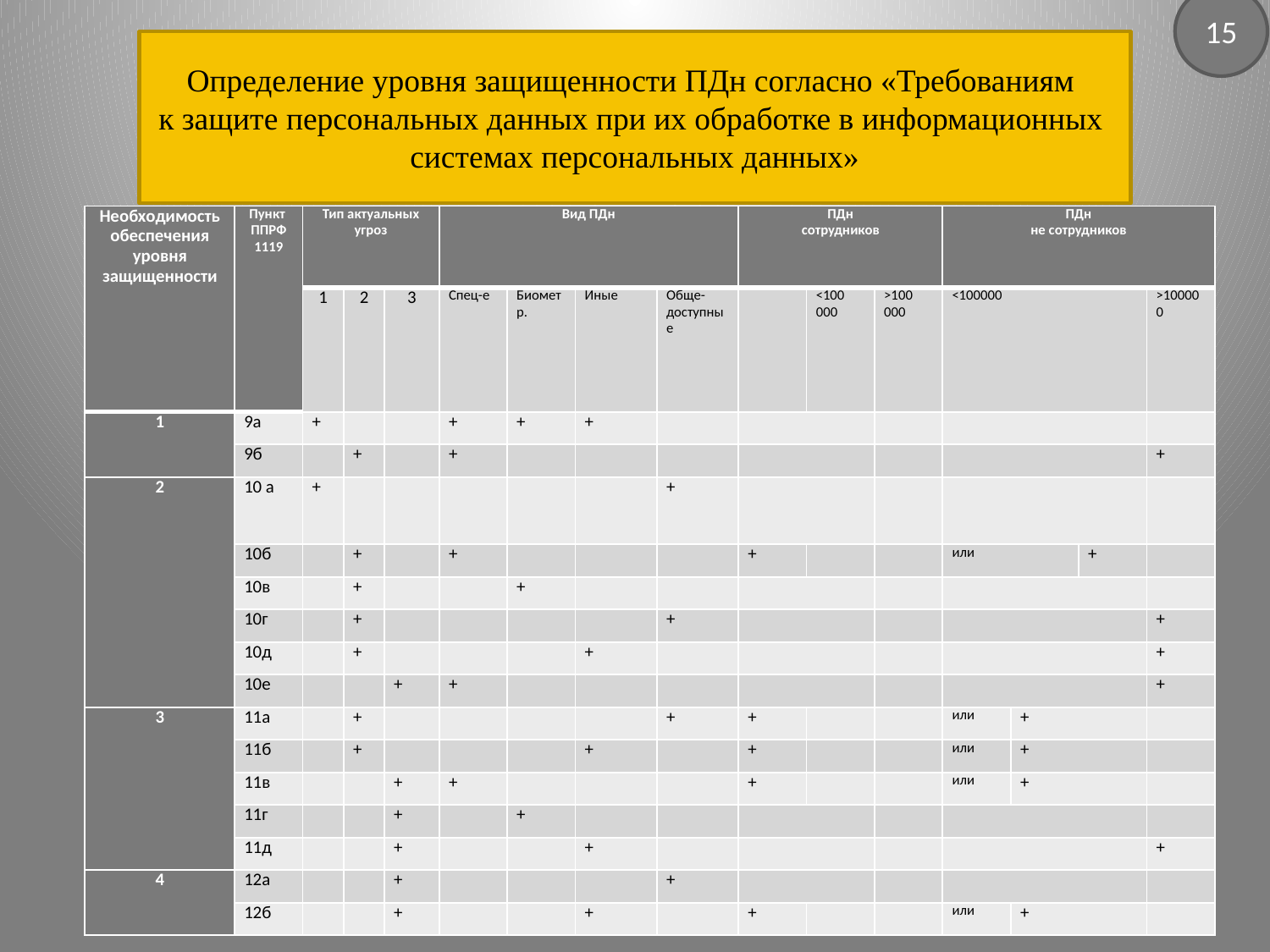

15
# Определение уровня защищенности ПДн согласно «Требованиям к защите персональных данных при их обработке в информационных системах персональных данных»
| Необходимость обеспечения уровня защищенности | Пункт ППРФ 1119 | Тип актуальных угроз |  |  | Вид ПДн |  |  |  | ПДн сотрудников |  |  | ПДн не сотрудников |  |  |  |
| --- | --- | --- | --- | --- | --- | --- | --- | --- | --- | --- | --- | --- | --- | --- | --- |
|  |  | 1 | 2 | 3 | Спец-е | Биометр. | Иные | Обще-доступные |  | <100 000 | >100 000 | <100000 |  |  | >100000 |
| 1 | 9а | + |  |  | + | + | + |  |  |  |  |  |  |  |  |
|  | 9б |  | + |  | + |  |  |  |  |  |  |  |  |  | + |
| 2 | 10 а | + |  |  |  |  |  | + |  |  |  |  |  |  |  |
|  | 10б |  | + |  | + |  |  |  | + |  |  | или |  | + |  |
|  | 10в |  | + |  |  | + |  |  |  |  |  |  |  |  |  |
|  | 10г |  | + |  |  |  |  | + |  |  |  |  |  |  | + |
|  | 10д |  | + |  |  |  | + |  |  |  |  |  |  |  | + |
|  | 10е |  |  | + | + |  |  |  |  |  |  |  |  |  | + |
| 3 | 11а |  | + |  |  |  |  | + | + |  |  | или | + |  |  |
|  | 11б |  | + |  |  |  | + |  | + |  |  | или | + |  |  |
|  | 11в |  |  | + | + |  |  |  | + |  |  | или | + |  |  |
|  | 11г |  |  | + |  | + |  |  |  |  |  |  |  |  |  |
|  | 11д |  |  | + |  |  | + |  |  |  |  |  |  |  | + |
| 4 | 12а |  |  | + |  |  |  | + |  |  |  |  |  |  |  |
|  | 12б |  |  | + |  |  | + |  | + |  |  | или | + |  |  |
15